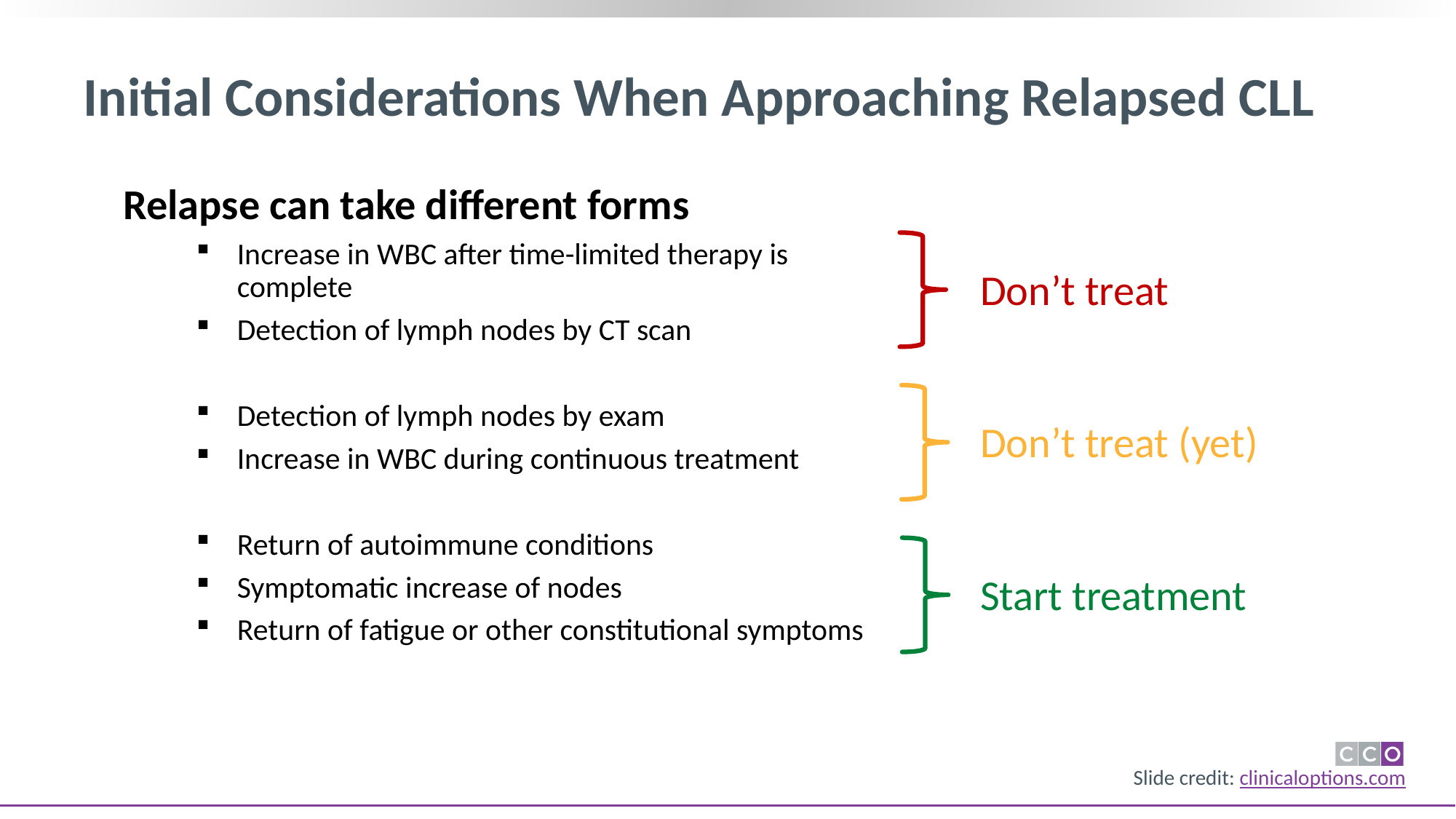

# Initial Considerations When Approaching Relapsed CLL
Relapse can take different forms
Increase in WBC after time-limited therapy is complete
Detection of lymph nodes by CT scan

Detection of lymph nodes by exam
Increase in WBC during continuous treatment

Return of autoimmune conditions
Symptomatic increase of nodes
Return of fatigue or other constitutional symptoms

Don’t treat

Don’t treat (yet)

Start treatment